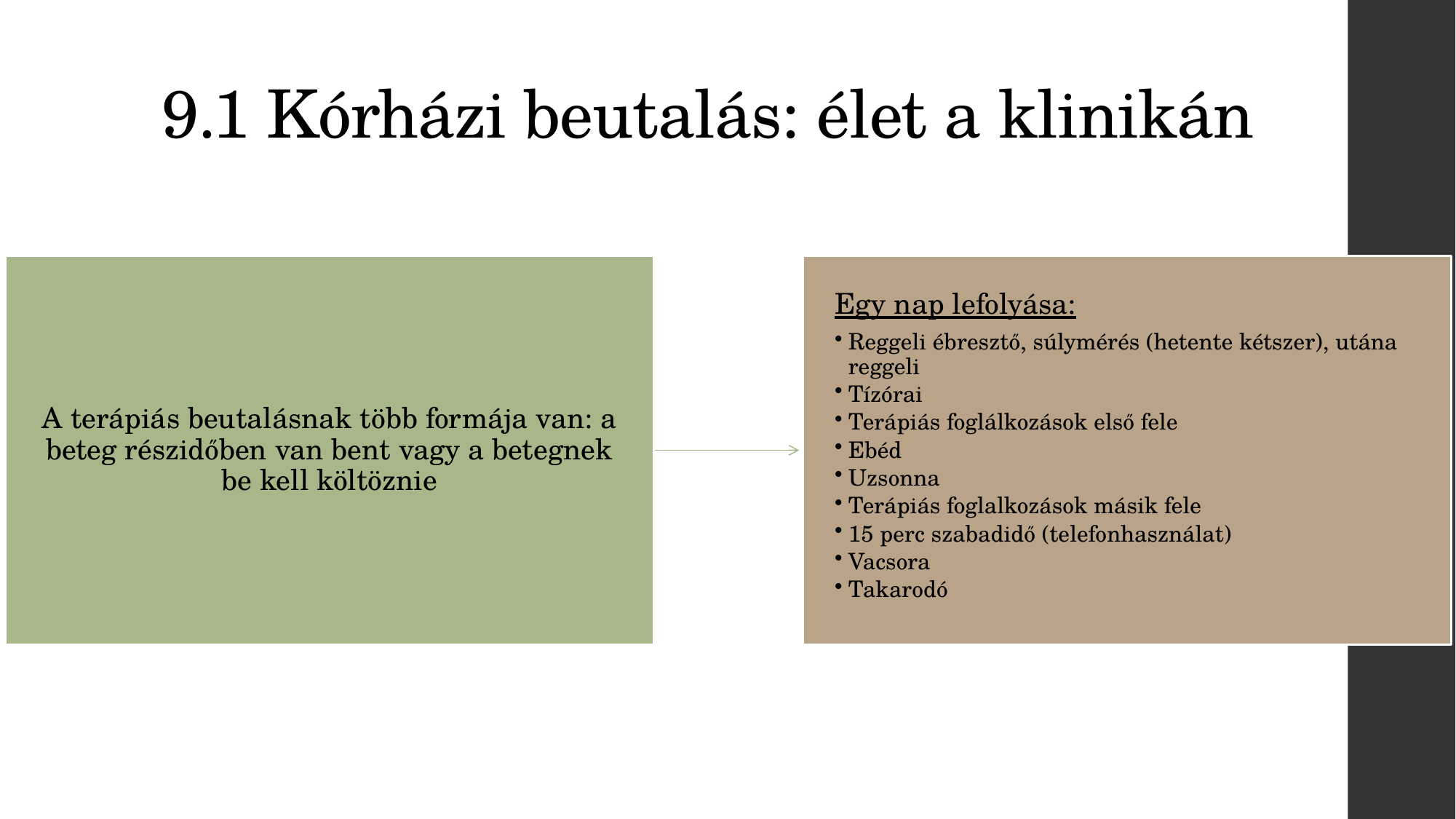

# 9.1 Kórházi beutalás: élet a klinikán

A terápiás beutalásnak több formája van: a beteg részidőben van bent vagy a betegnek be kell költöznie
Egy nap lefolyása:
Reggeli ébresztő, súlymérés (hetente kétszer), utána reggeli
Tízórai
Terápiás foglálkozások első fele
Ebéd
Uzsonna
Terápiás foglalkozások másik fele
15 perc szabadidő (telefonhasználat)
Vacsora
Takarodó